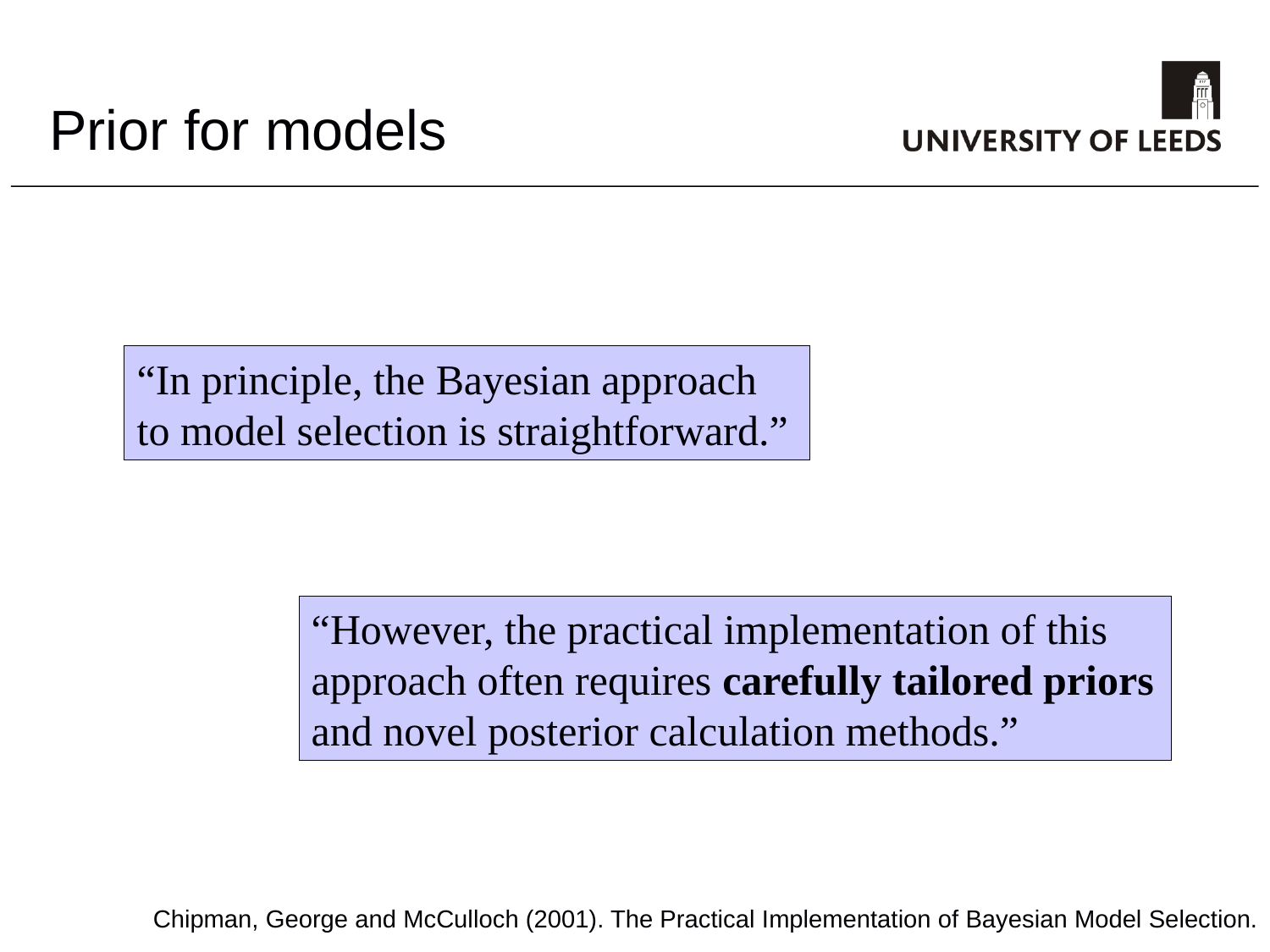

# Prior for models
“In principle, the Bayesian approach to model selection is straightforward.”
“However, the practical implementation of this approach often requires carefully tailored priors and novel posterior calculation methods.”
Chipman, George and McCulloch (2001). The Practical Implementation of Bayesian Model Selection.